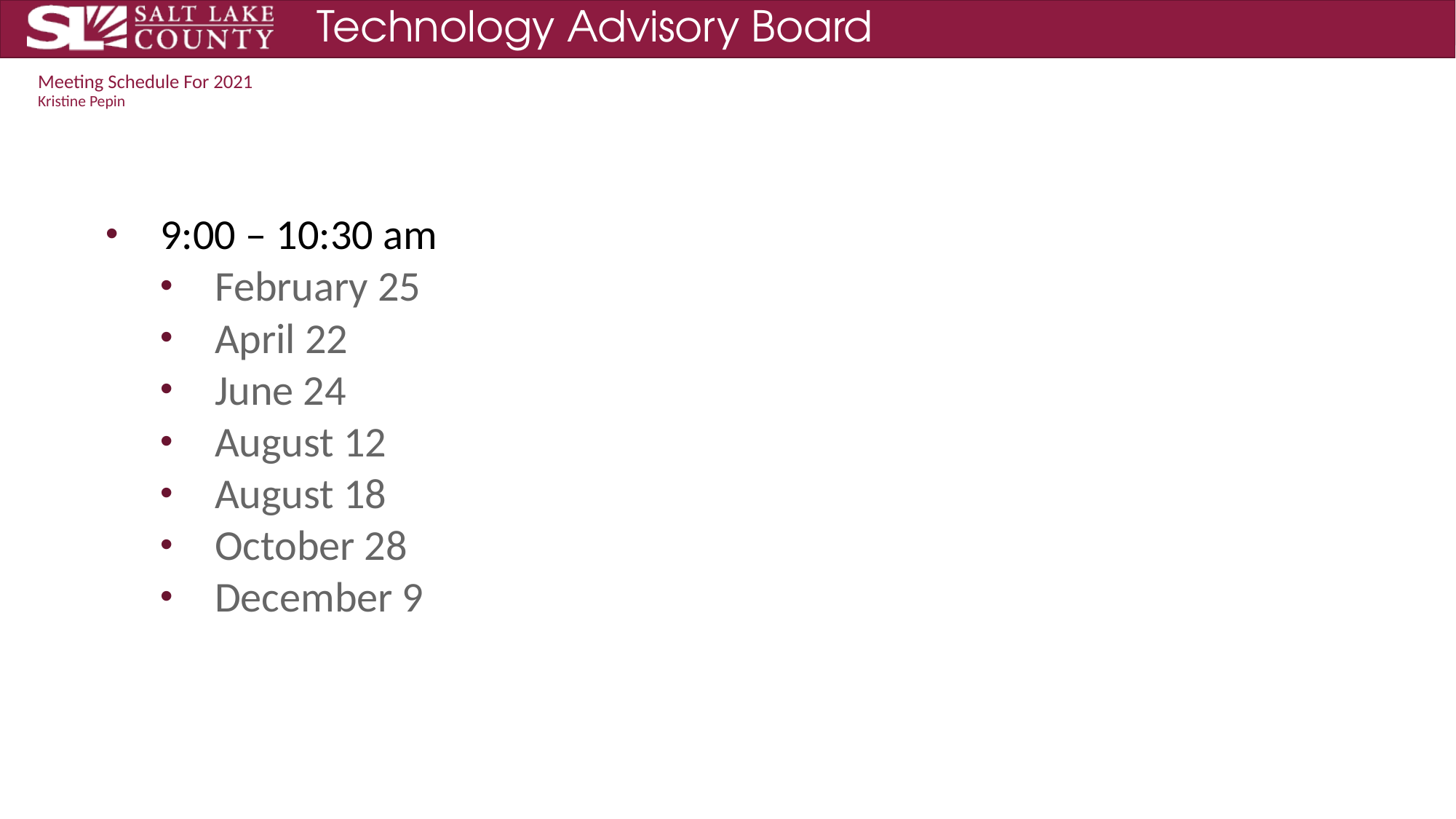

# Meeting Schedule For 2021 Kristine Pepin
9:00 – 10:30 am
February 25
April 22
June 24
August 12
August 18
October 28
December 9